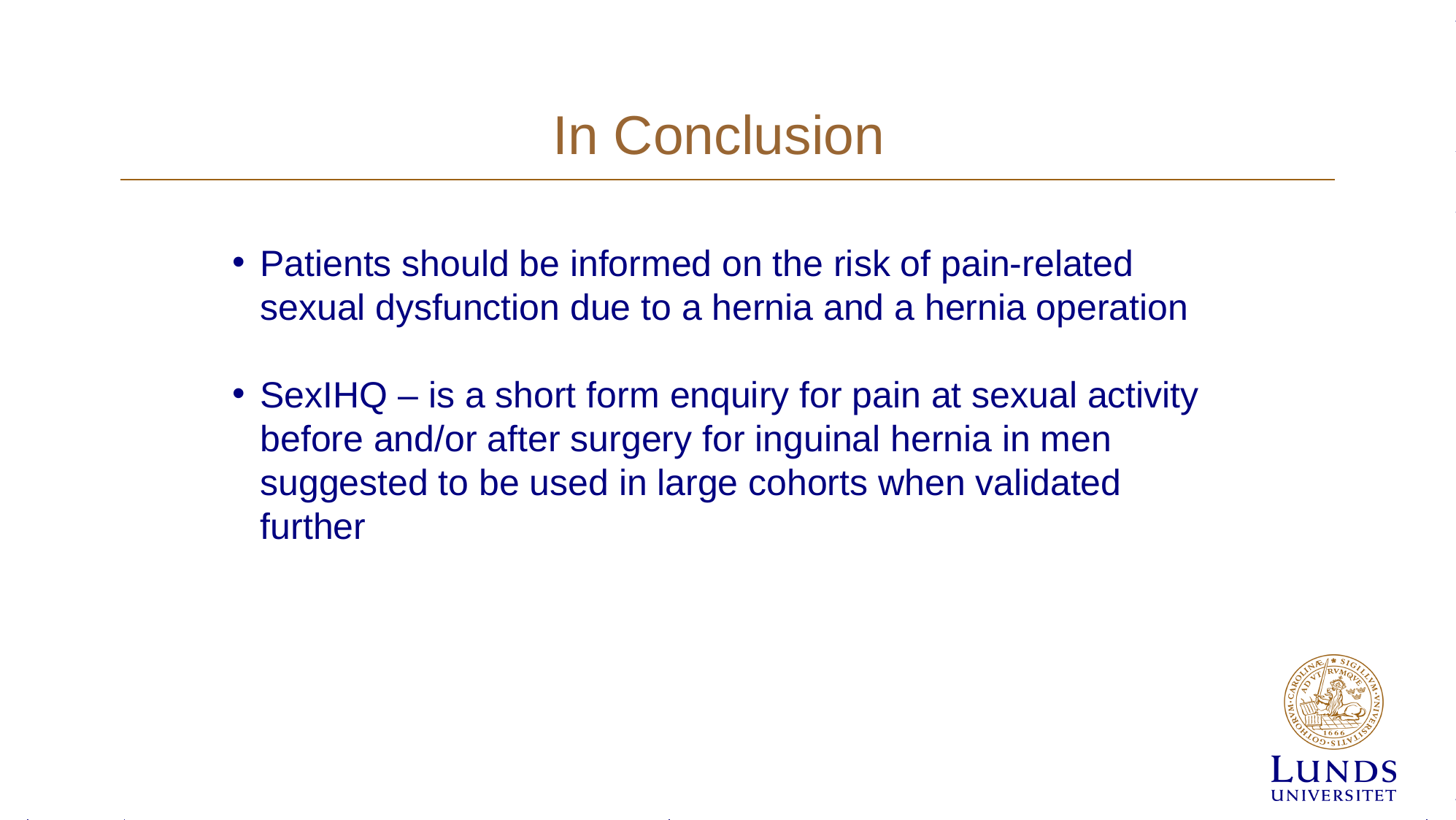

# In Conclusion
Patients should be informed on the risk of pain-related sexual dysfunction due to a hernia and a hernia operation

SexIHQ – is a short form enquiry for pain at sexual activity before and/or after surgery for inguinal hernia in men suggested to be used in large cohorts when validated further